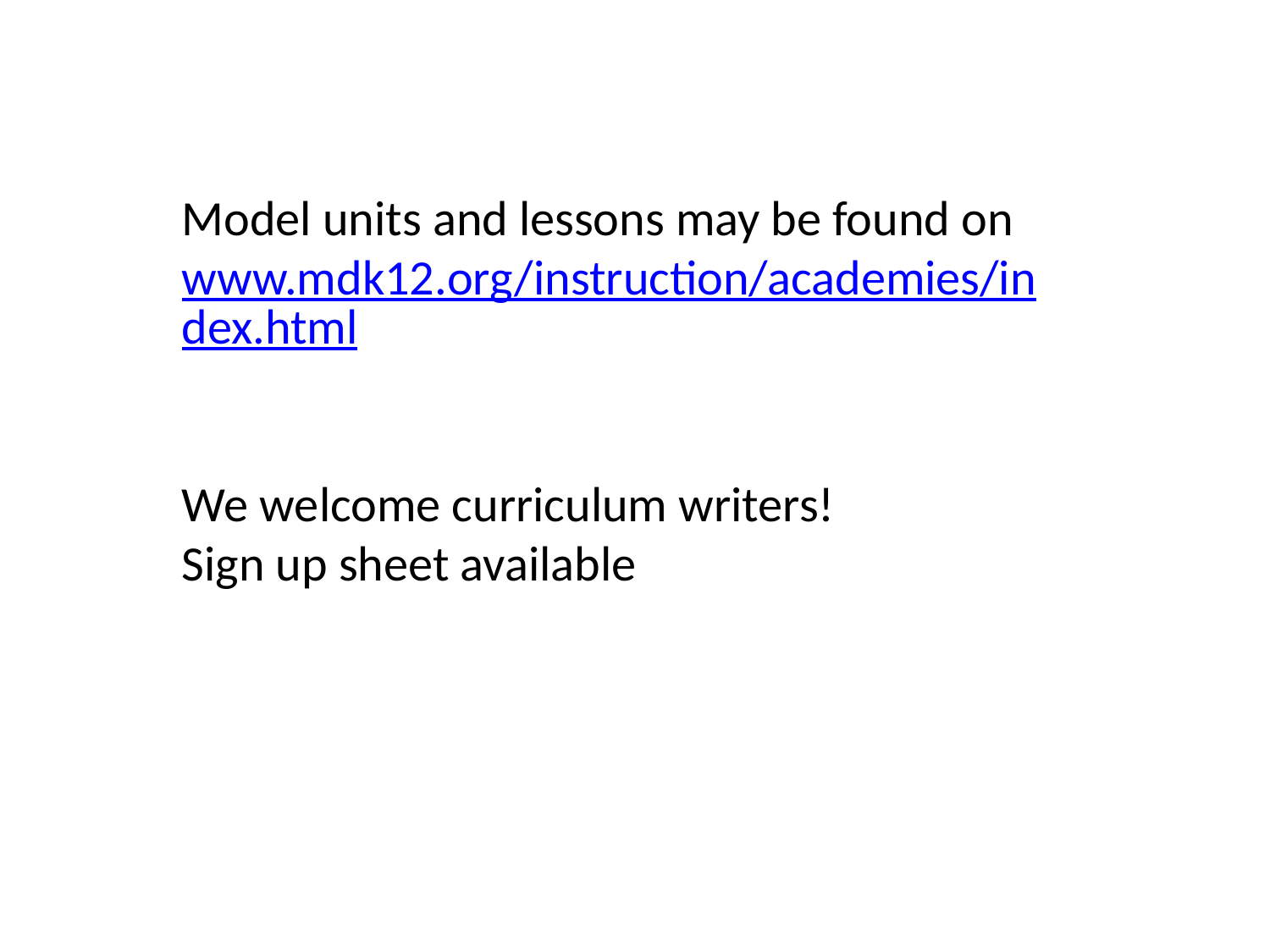

Model units and lessons may be found on www.mdk12.org/instruction/academies/index.html

We welcome curriculum writers!
Sign up sheet available